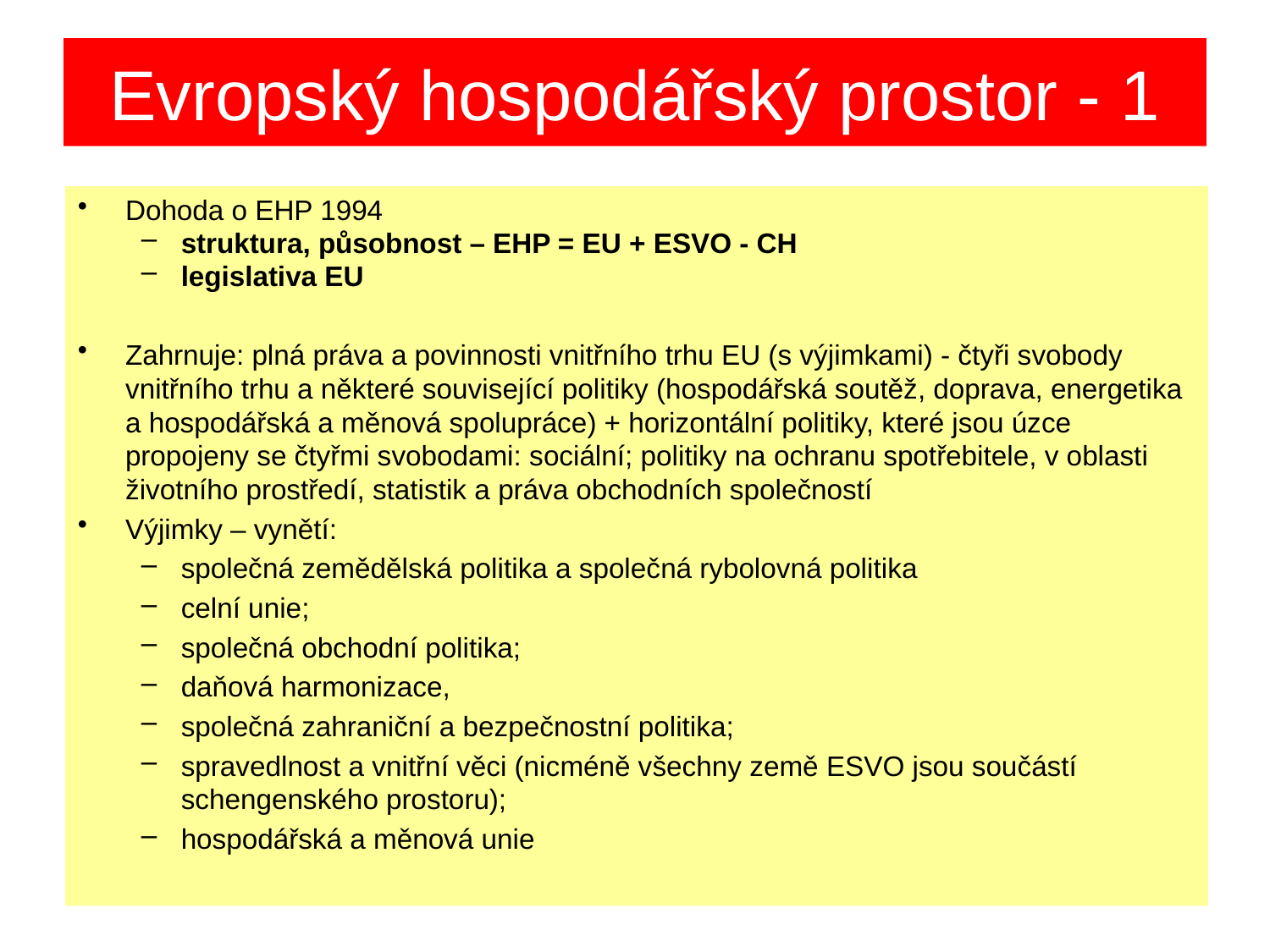

# Evropský hospodářský prostor - 1
Dohoda o EHP 1994
struktura, působnost – EHP = EU + ESVO - CH
legislativa EU

Zahrnuje: plná práva a povinnosti vnitřního trhu EU (s výjimkami) - čtyři svobody vnitřního trhu a některé související politiky (hospodářská soutěž, doprava, energetika a hospodářská a měnová spolupráce) + horizontální politiky, které jsou úzce propojeny se čtyřmi svobodami: sociální; politiky na ochranu spotřebitele, v oblasti životního prostředí, statistik a práva obchodních společností
Výjimky – vynětí:
společná zemědělská politika a společná rybolovná politika
celní unie;
společná obchodní politika;
daňová harmonizace,
společná zahraniční a bezpečnostní politika;
spravedlnost a vnitřní věci (nicméně všechny země ESVO jsou součástí schengenského prostoru);
hospodářská a měnová unie